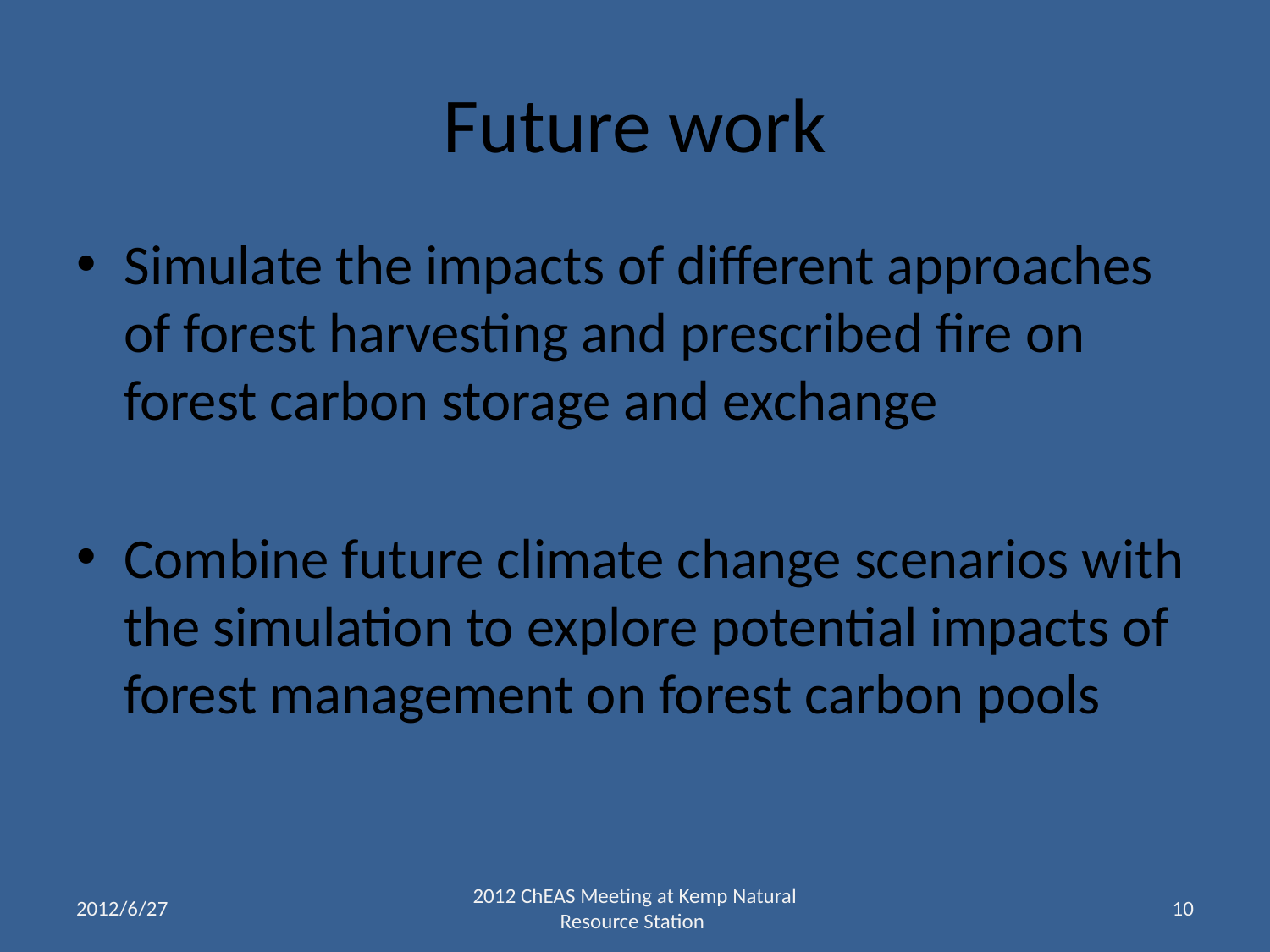

# Future work
Simulate the impacts of different approaches of forest harvesting and prescribed fire on forest carbon storage and exchange

Combine future climate change scenarios with the simulation to explore potential impacts of forest management on forest carbon pools
2012/6/27
2012 ChEAS Meeting at Kemp Natural Resource Station
10